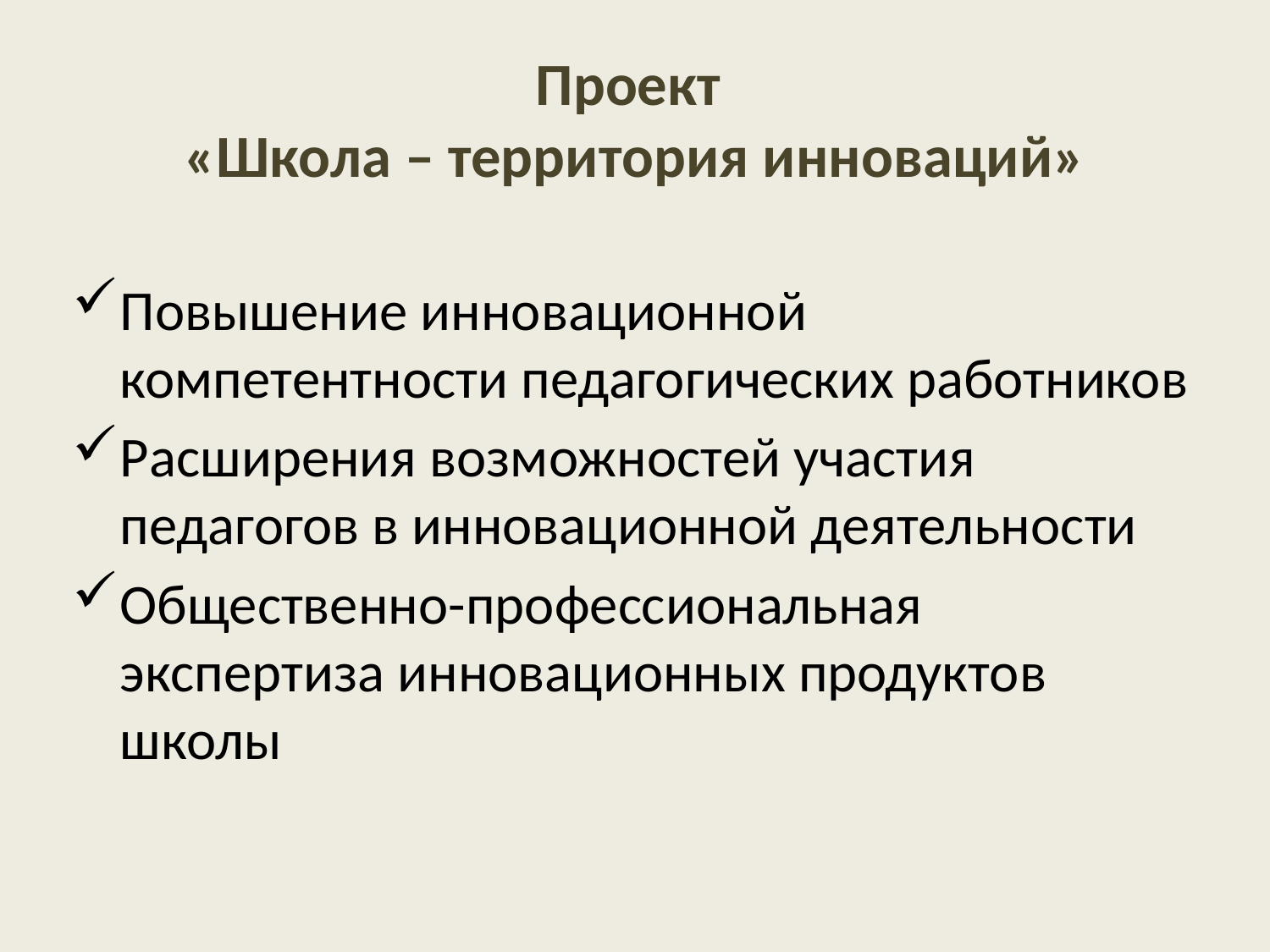

# Проект «Школа – территория инноваций»
Повышение инновационной компетентности педагогических работников
Расширения возможностей участия педагогов в инновационной деятельности
Общественно-профессиональная экспертиза инновационных продуктов школы